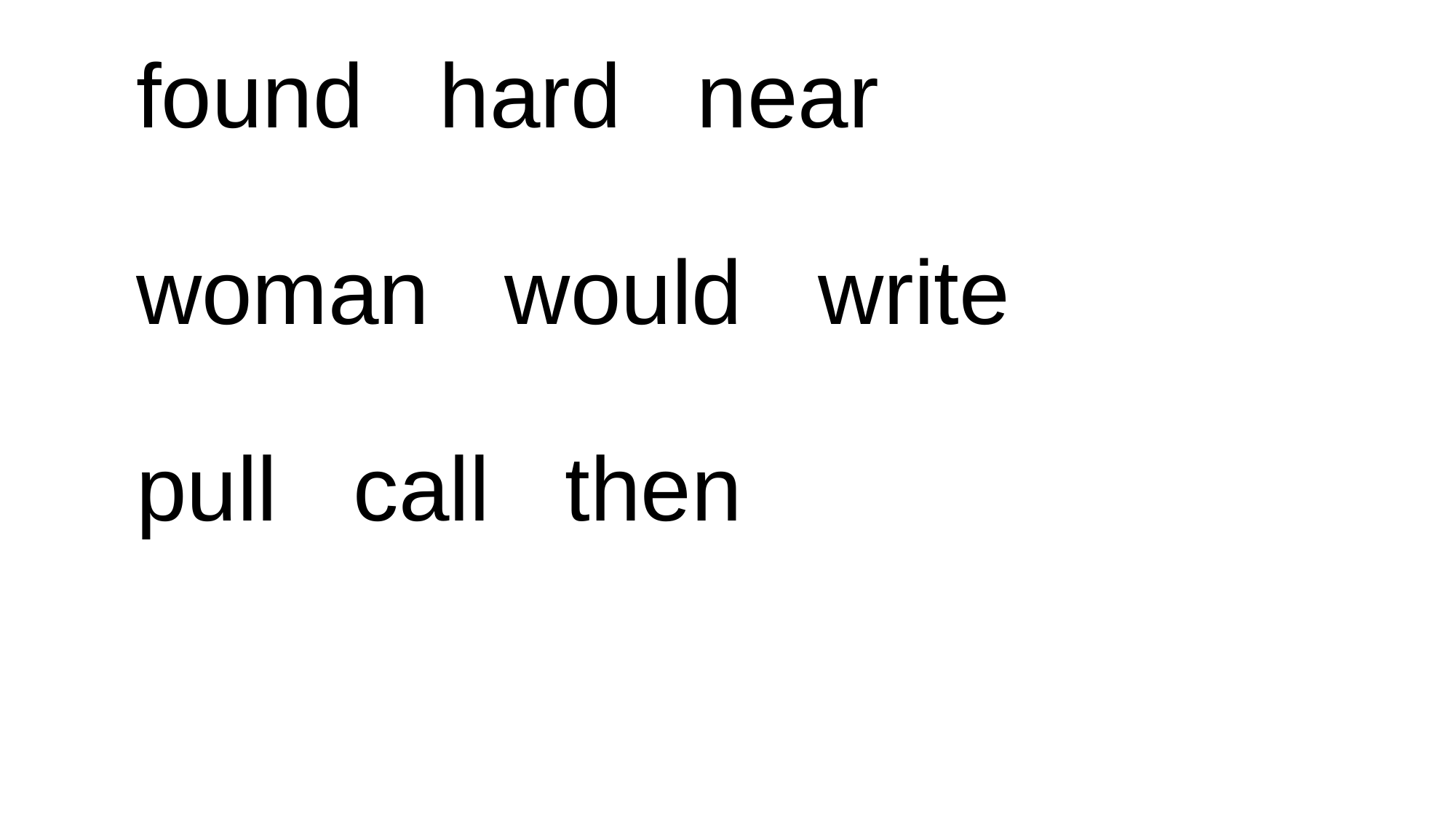

# found   hard   near woman   would   write pull   call   then